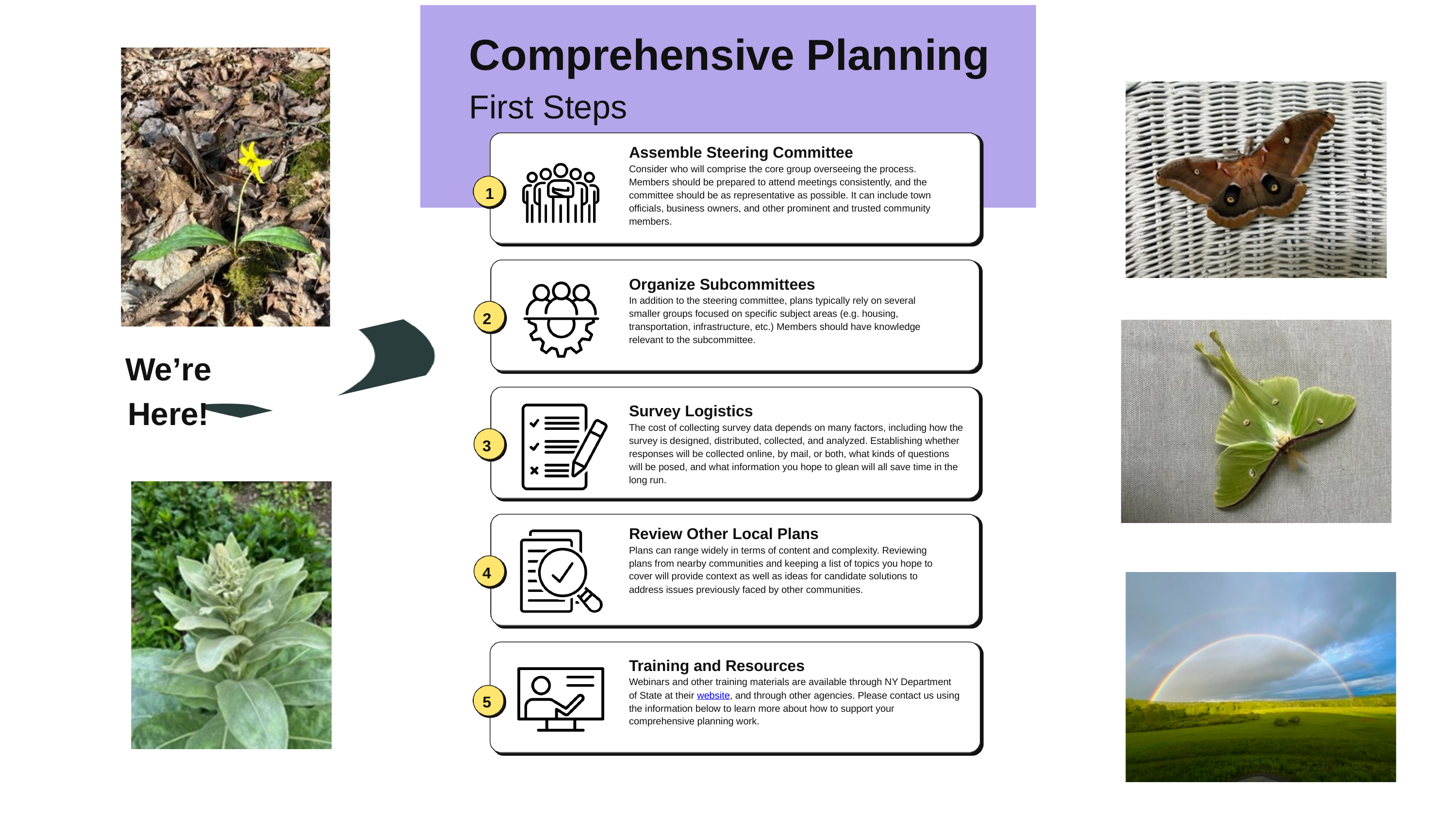

Comprehensive Planning
First Steps

Assemble Steering Committee
Consider who will comprise the core group overseeing the process. Members should be prepared to attend meetings consistently, and the committee should be as representative as possible. It can include town officials, business owners, and other prominent and trusted community members.
1

Organize Subcommittees
In addition to the steering committee, plans typically rely on several smaller groups focused on specific subject areas (e.g. housing, transportation, infrastructure, etc.) Members should have knowledge relevant to the subcommittee.
2

We’re Here!

Survey Logistics
The cost of collecting survey data depends on many factors, including how the survey is designed, distributed, collected, and analyzed. Establishing whether responses will be collected online, by mail, or both, what kinds of questions will be posed, and what information you hope to glean will all save time in the long run.
3

Review Other Local Plans
Plans can range widely in terms of content and complexity. Reviewing plans from nearby communities and keeping a list of topics you hope to cover will provide context as well as ideas for candidate solutions to address issues previously faced by other communities.
4

Training and Resources
Webinars and other training materials are available through NY Department of State at their website, and through other agencies. Please contact us using the information below to learn more about how to support your comprehensive planning work.
5